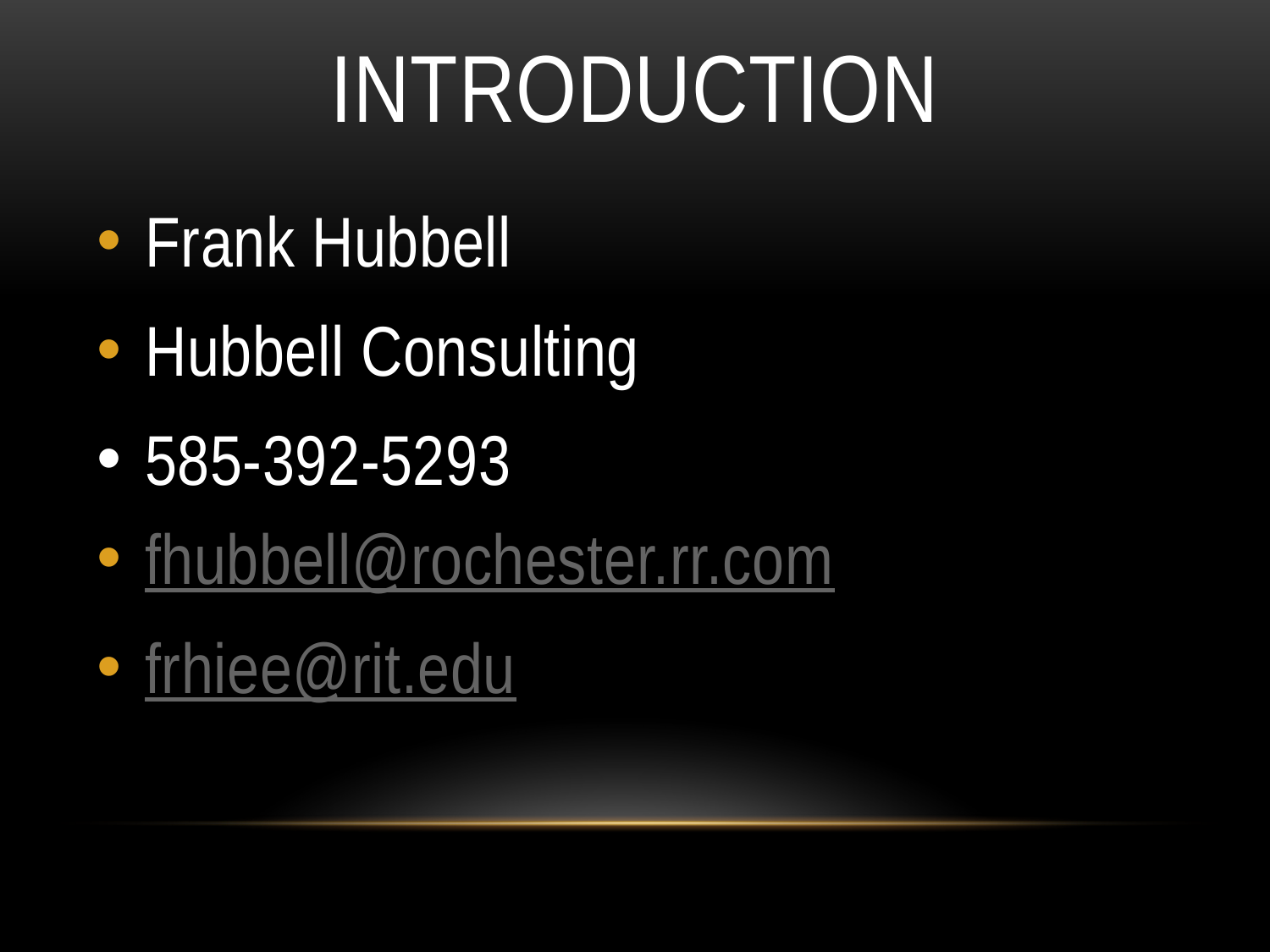

# Introduction
Frank Hubbell
Hubbell Consulting
585-392-5293
fhubbell@rochester.rr.com
frhiee@rit.edu